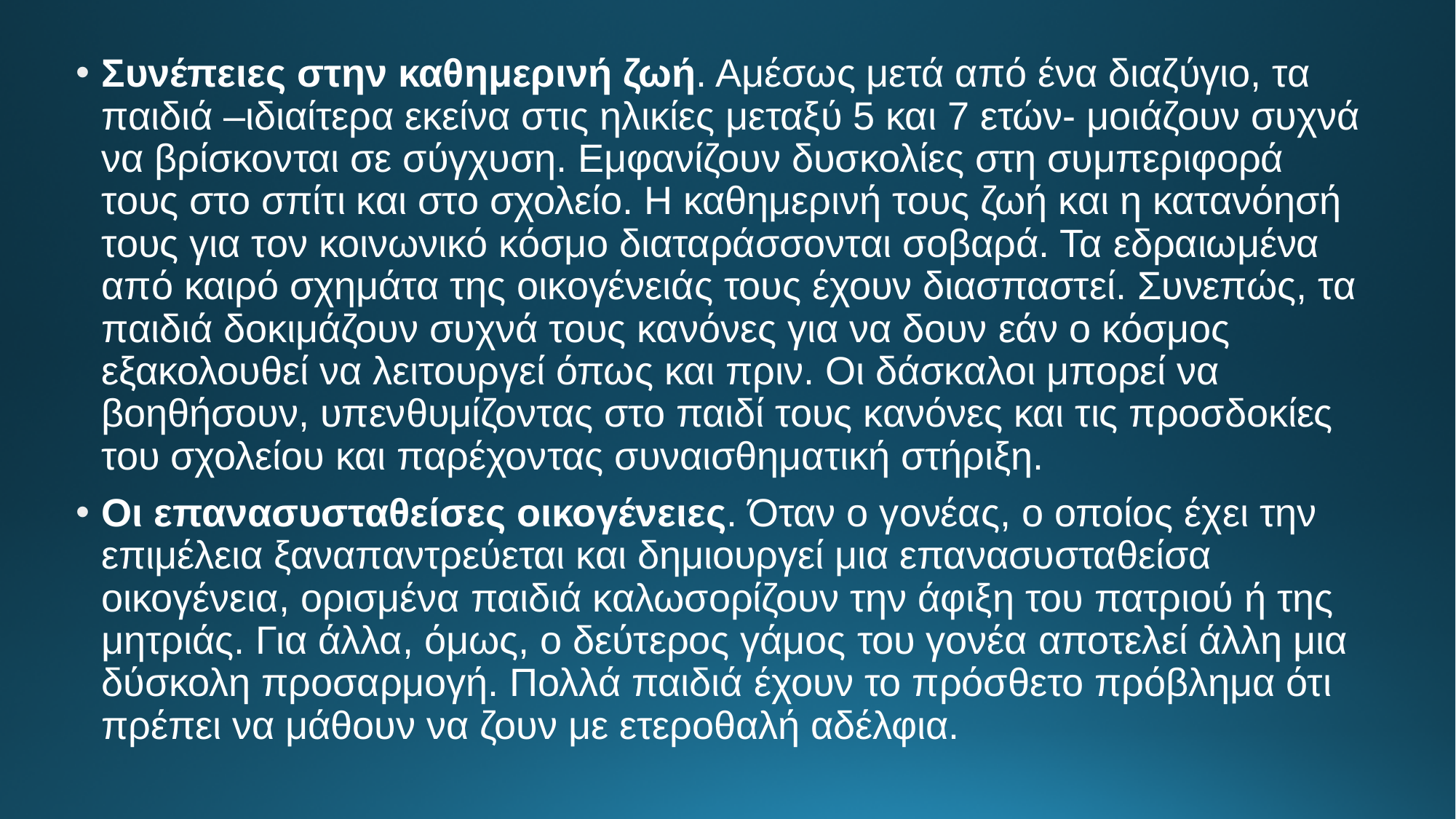

Συνέπειες στην καθημερινή ζωή. Αμέσως μετά από ένα διαζύγιο, τα παιδιά –ιδιαίτερα εκείνα στις ηλικίες μεταξύ 5 και 7 ετών- μοιάζουν συχνά να βρίσκονται σε σύγχυση. Εμφανίζουν δυσκολίες στη συμπεριφορά τους στο σπίτι και στο σχολείο. Η καθημερινή τους ζωή και η κατανόησή τους για τον κοινωνικό κόσμο διαταράσσονται σοβαρά. Τα εδραιωμένα από καιρό σχημάτα της οικογένειάς τους έχουν διασπαστεί. Συνεπώς, τα παιδιά δοκιμάζουν συχνά τους κανόνες για να δουν εάν ο κόσμος εξακολουθεί να λειτουργεί όπως και πριν. Οι δάσκαλοι μπορεί να βοηθήσουν, υπενθυμίζοντας στο παιδί τους κανόνες και τις προσδοκίες του σχολείου και παρέχοντας συναισθηματική στήριξη.
Οι επανασυσταθείσες οικογένειες. Όταν ο γονέας, ο οποίος έχει την επιμέλεια ξαναπαντρεύεται και δημιουργεί μια επανασυσταθείσα οικογένεια, ορισμένα παιδιά καλωσορίζουν την άφιξη του πατριού ή της μητριάς. Για άλλα, όμως, ο δεύτερος γάμος του γονέα αποτελεί άλλη μια δύσκολη προσαρμογή. Πολλά παιδιά έχουν το πρόσθετο πρόβλημα ότι πρέπει να μάθουν να ζουν με ετεροθαλή αδέλφια.